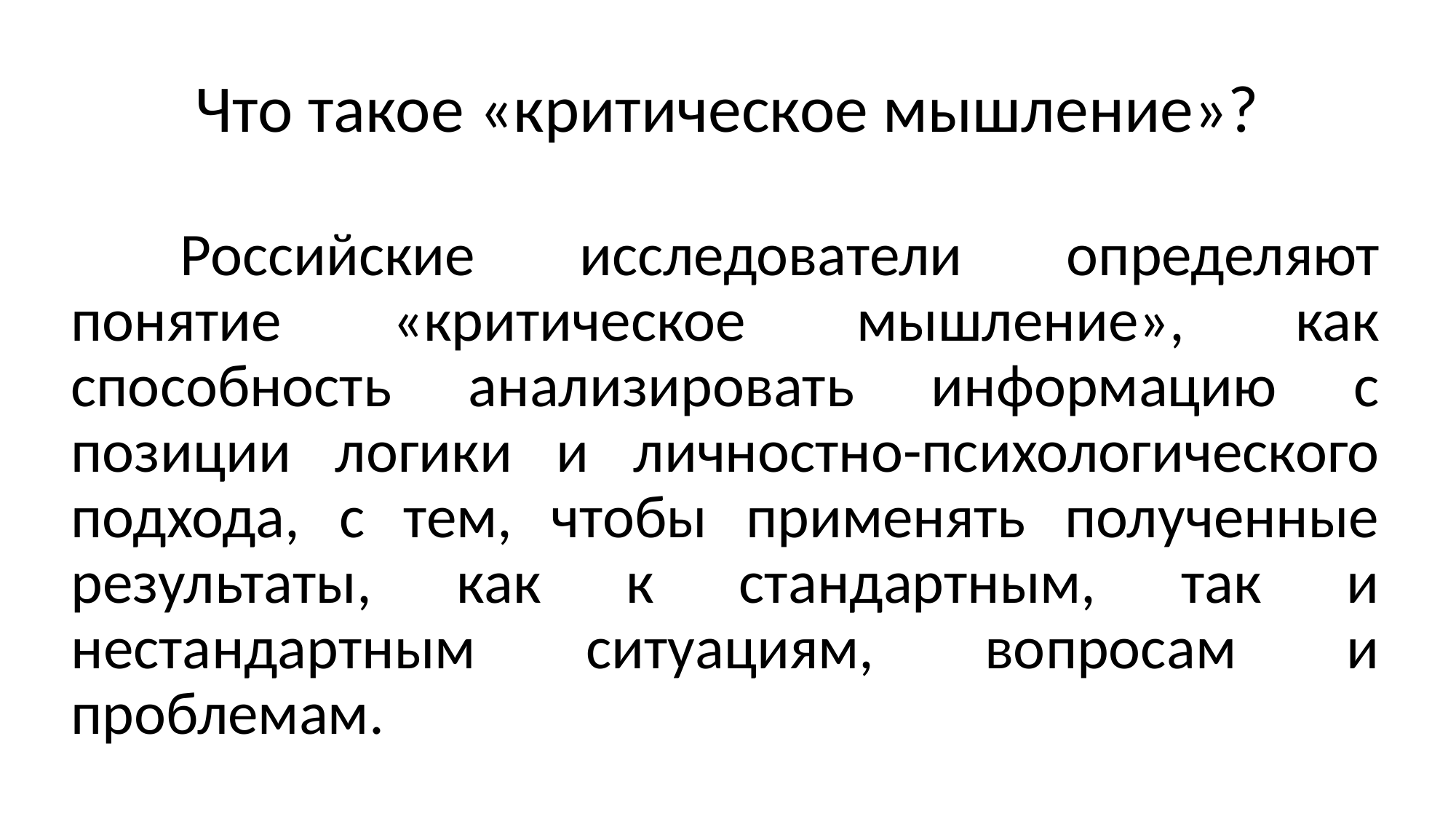

# Что такое «критическое мышление»?
	Российские исследователи определяют понятие «критическое мышление», как способность анализировать информацию с позиции логики и личностно-психологического подхода, с тем, чтобы применять полученные результаты, как к стандартным, так и нестандартным ситуациям, вопросам и проблемам.